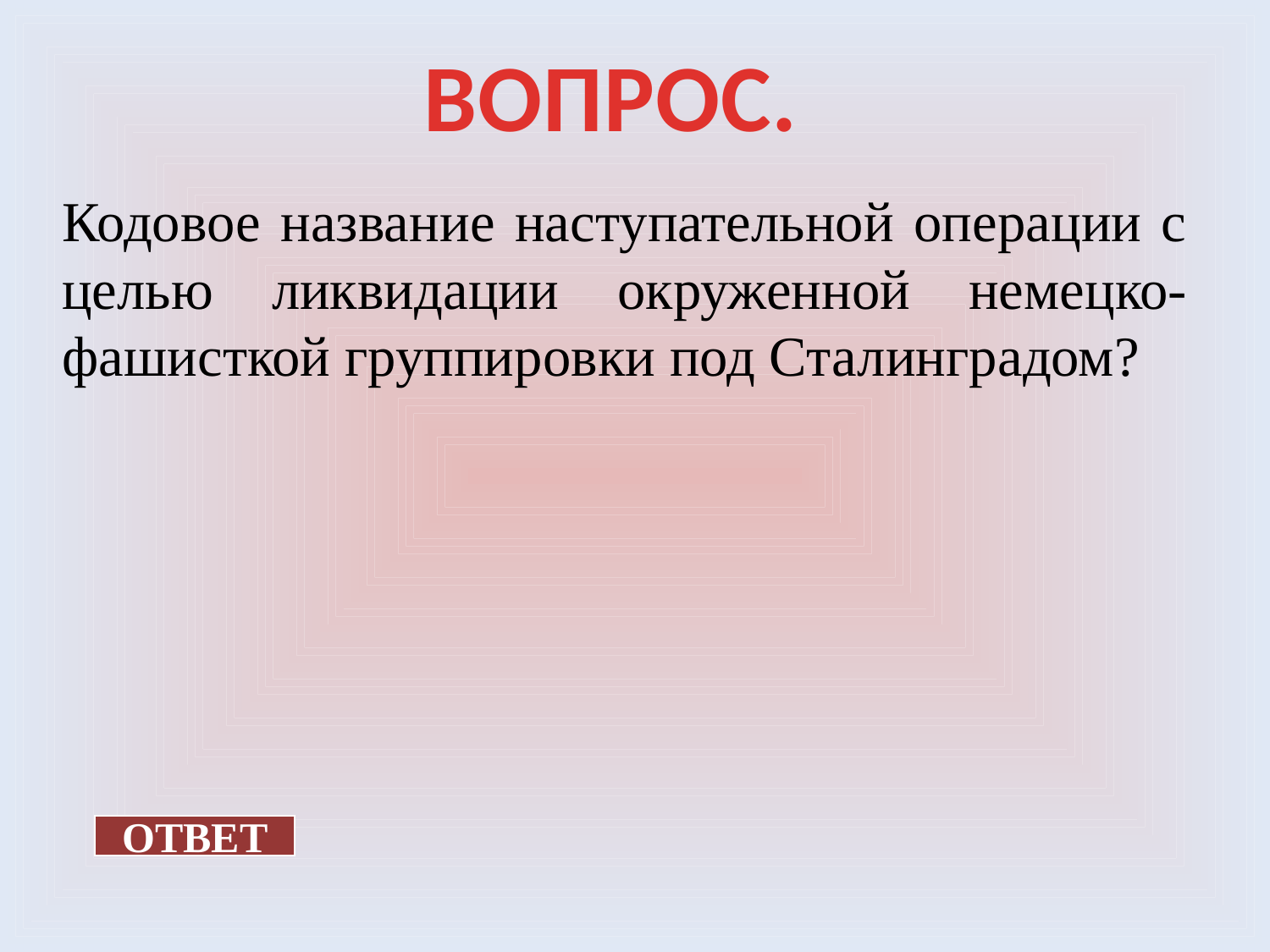

ВОПРОС.
Кодовое название наступательной операции с целью ликвидации окруженной немецко- фашисткой группировки под Сталинградом?
ОТВЕТ